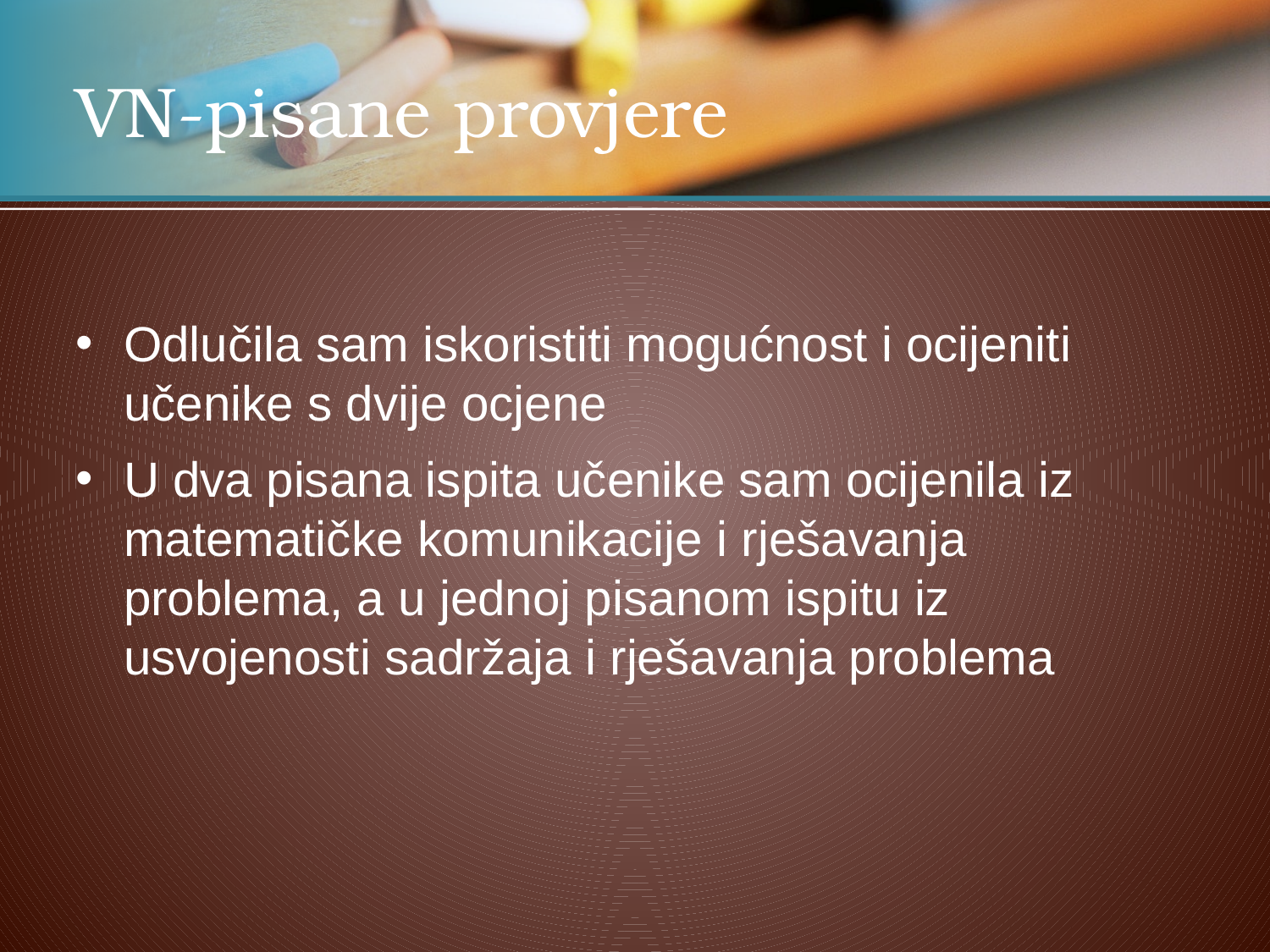

# VN-pisane provjere
Odlučila sam iskoristiti mogućnost i ocijeniti učenike s dvije ocjene
U dva pisana ispita učenike sam ocijenila iz matematičke komunikacije i rješavanja problema, a u jednoj pisanom ispitu iz usvojenosti sadržaja i rješavanja problema